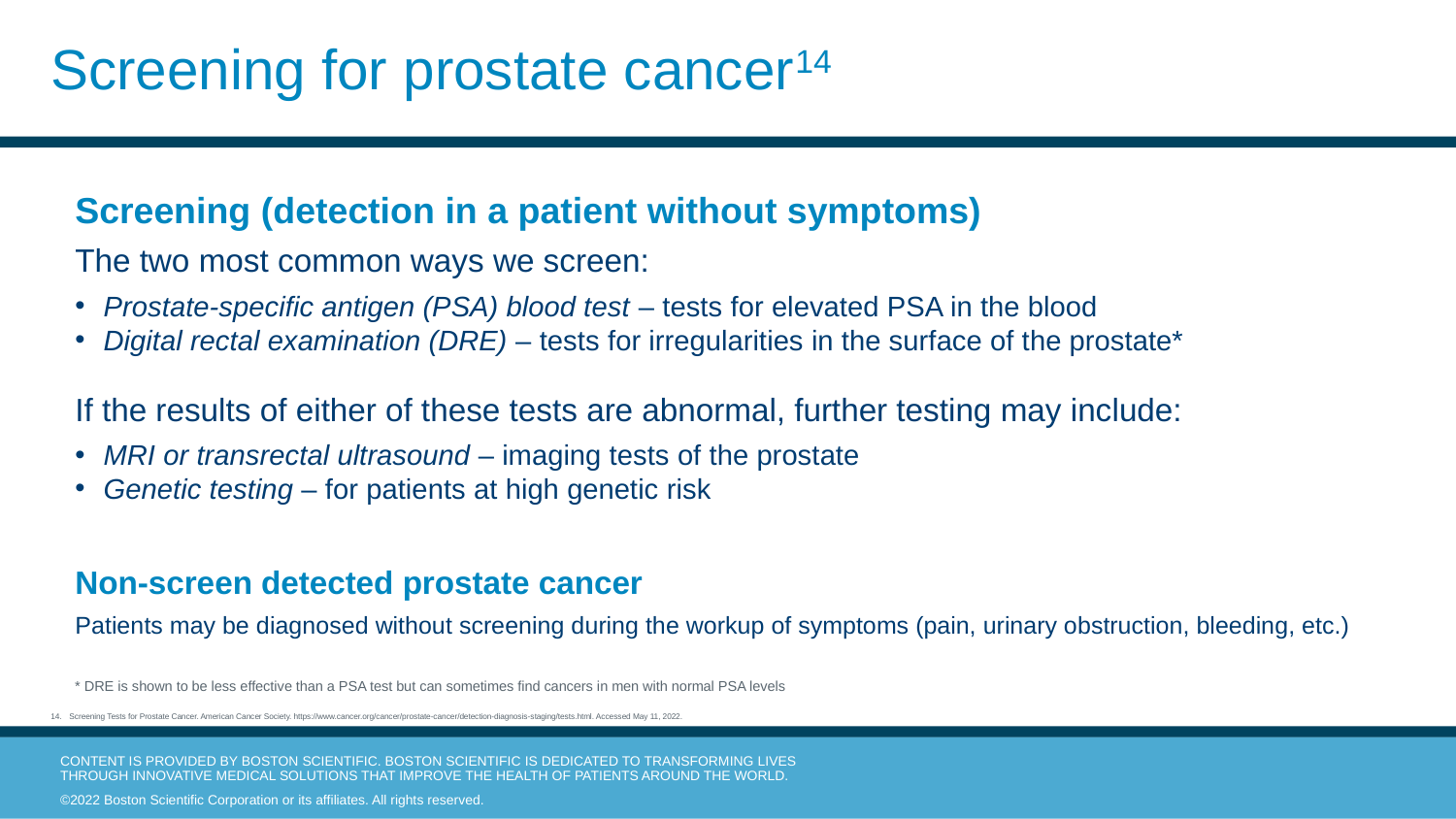

# Screening for prostate cancer14
Screening (detection in a patient without symptoms)
The two most common ways we screen:
Prostate-specific antigen (PSA) blood test – tests for elevated PSA in the blood
Digital rectal examination (DRE) – tests for irregularities in the surface of the prostate*
If the results of either of these tests are abnormal, further testing may include:
MRI or transrectal ultrasound – imaging tests of the prostate
Genetic testing – for patients at high genetic risk

Non-screen detected prostate cancer
Patients may be diagnosed without screening during the workup of symptoms (pain, urinary obstruction, bleeding, etc.)

* DRE is shown to be less effective than a PSA test but can sometimes find cancers in men with normal PSA levels
Screening Tests for Prostate Cancer. American Cancer Society. https://www.cancer.org/cancer/prostate-cancer/detection-diagnosis-staging/tests.html. Accessed May 11, 2022.